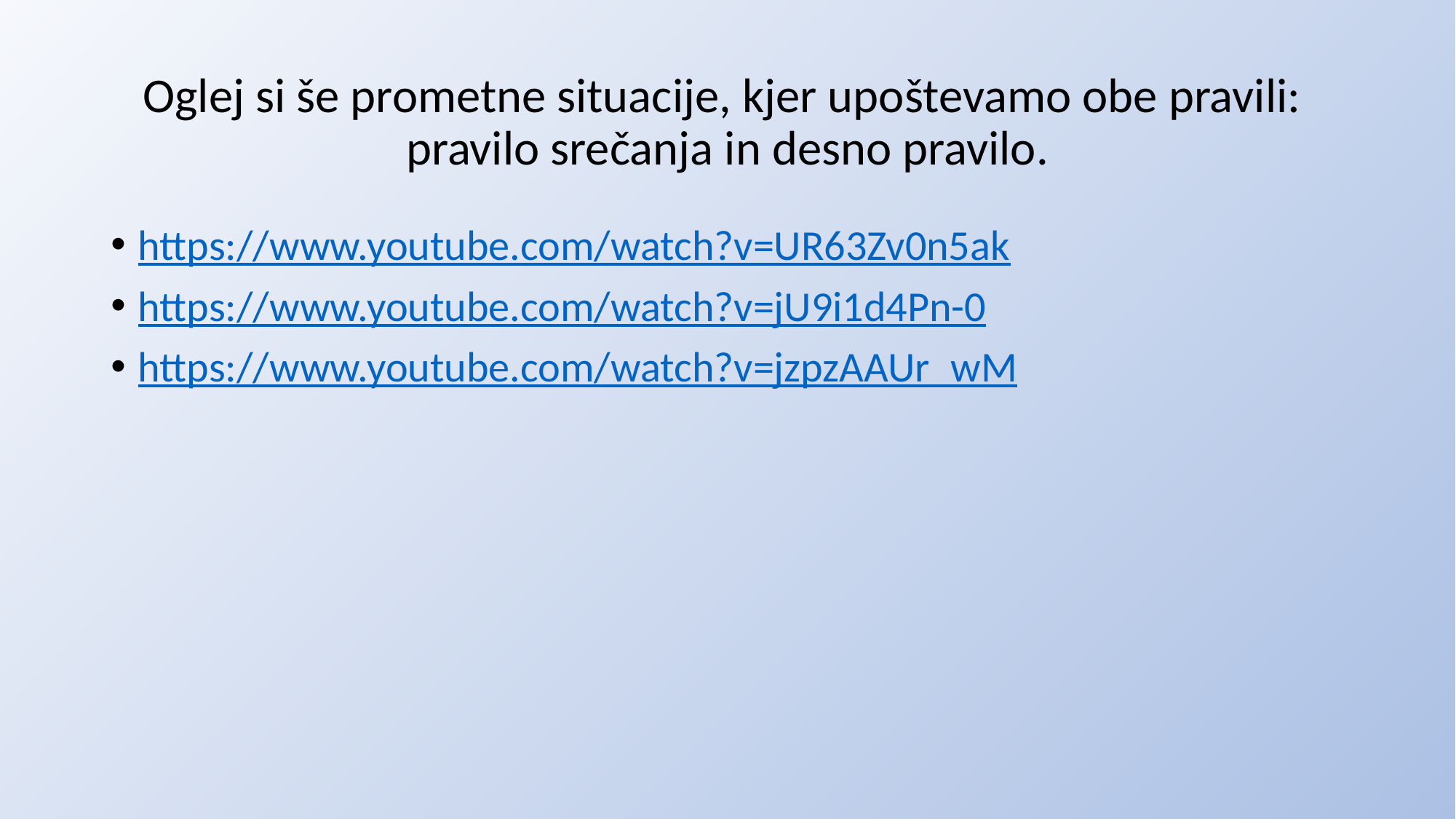

# Oglej si še prometne situacije, kjer upoštevamo obe pravili: pravilo srečanja in desno pravilo.
https://www.youtube.com/watch?v=UR63Zv0n5ak
https://www.youtube.com/watch?v=jU9i1d4Pn-0
https://www.youtube.com/watch?v=jzpzAAUr_wM